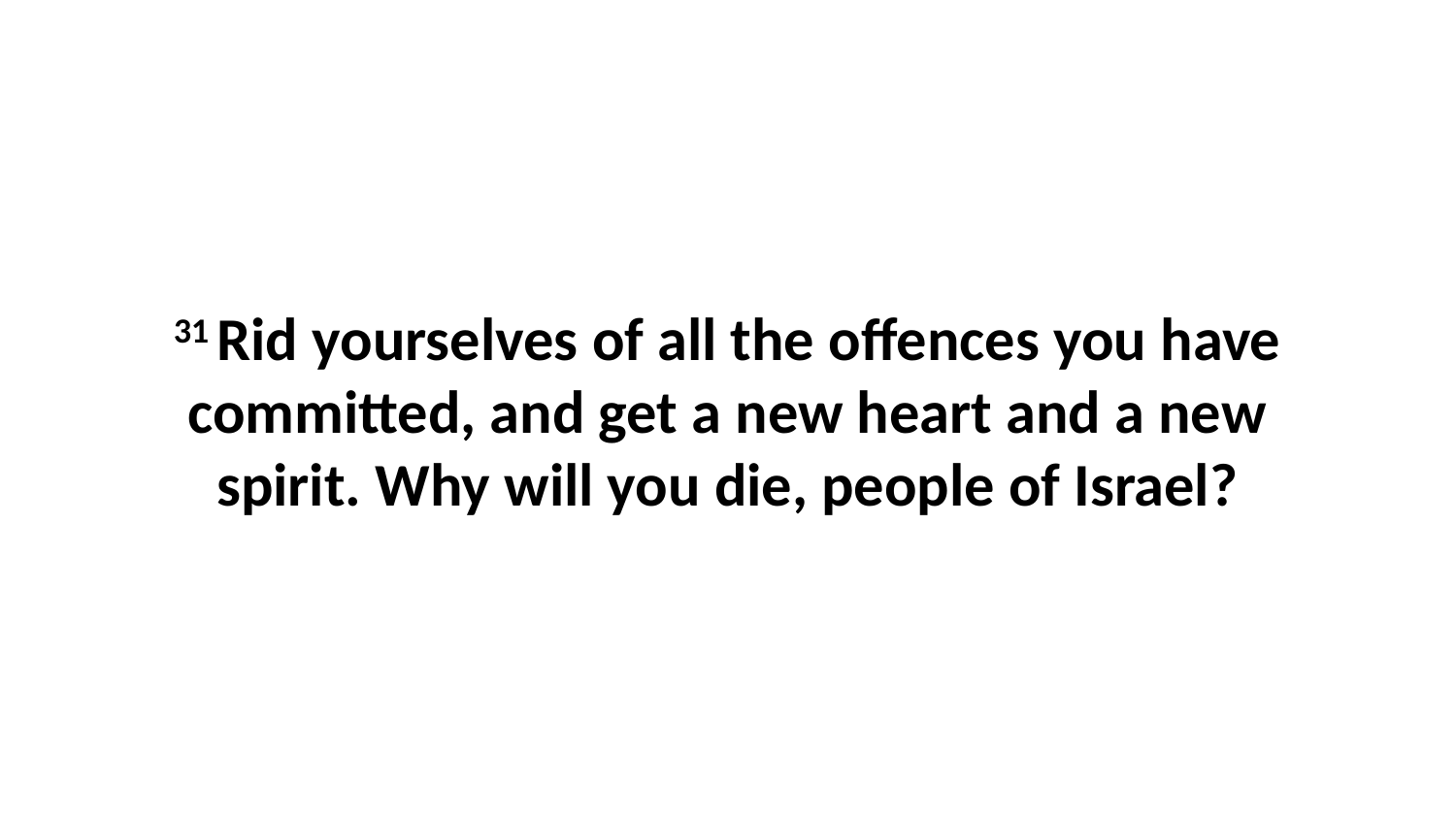

31 Rid yourselves of all the offences you have committed, and get a new heart and a new spirit. Why will you die, people of Israel?